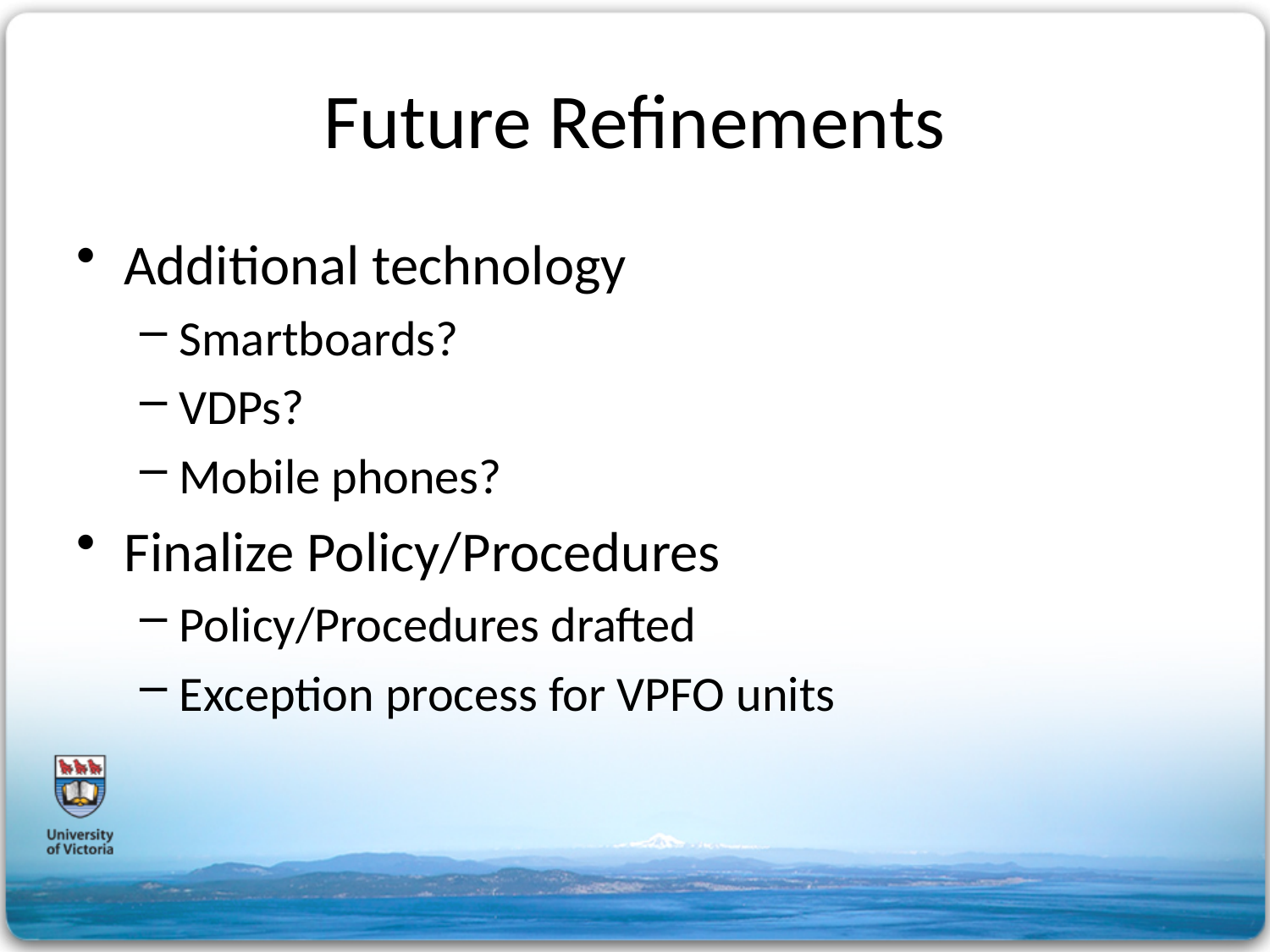

# Future Refinements
Additional technology
Smartboards?
VDPs?
Mobile phones?
Finalize Policy/Procedures
Policy/Procedures drafted
Exception process for VPFO units